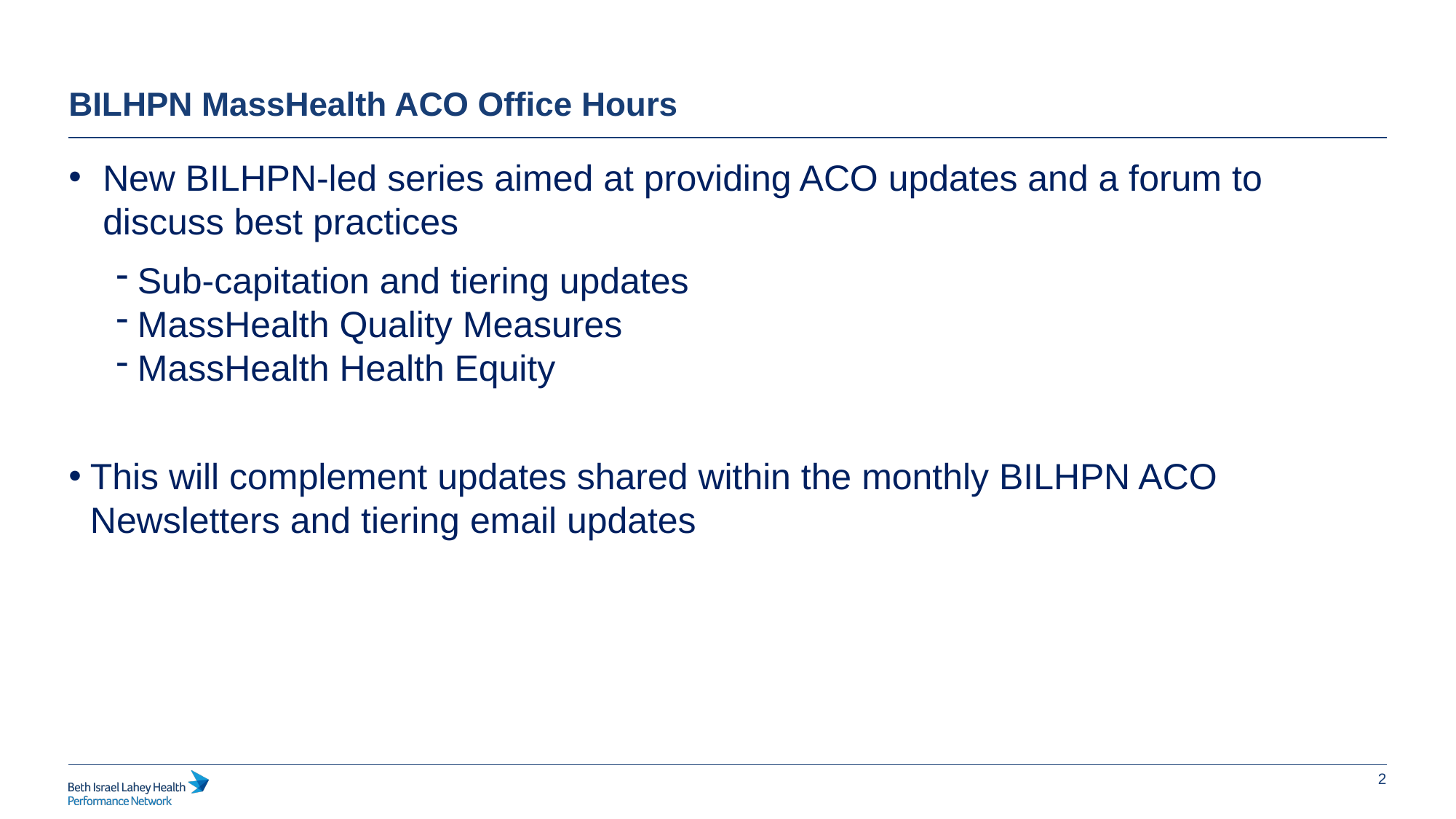

BILHPN MassHealth ACO Office Hours
New BILHPN-led series aimed at providing ACO updates and a forum to discuss best practices
Sub-capitation and tiering updates
MassHealth Quality Measures
MassHealth Health Equity

This will complement updates shared within the monthly BILHPN ACO Newsletters and tiering email updates

2